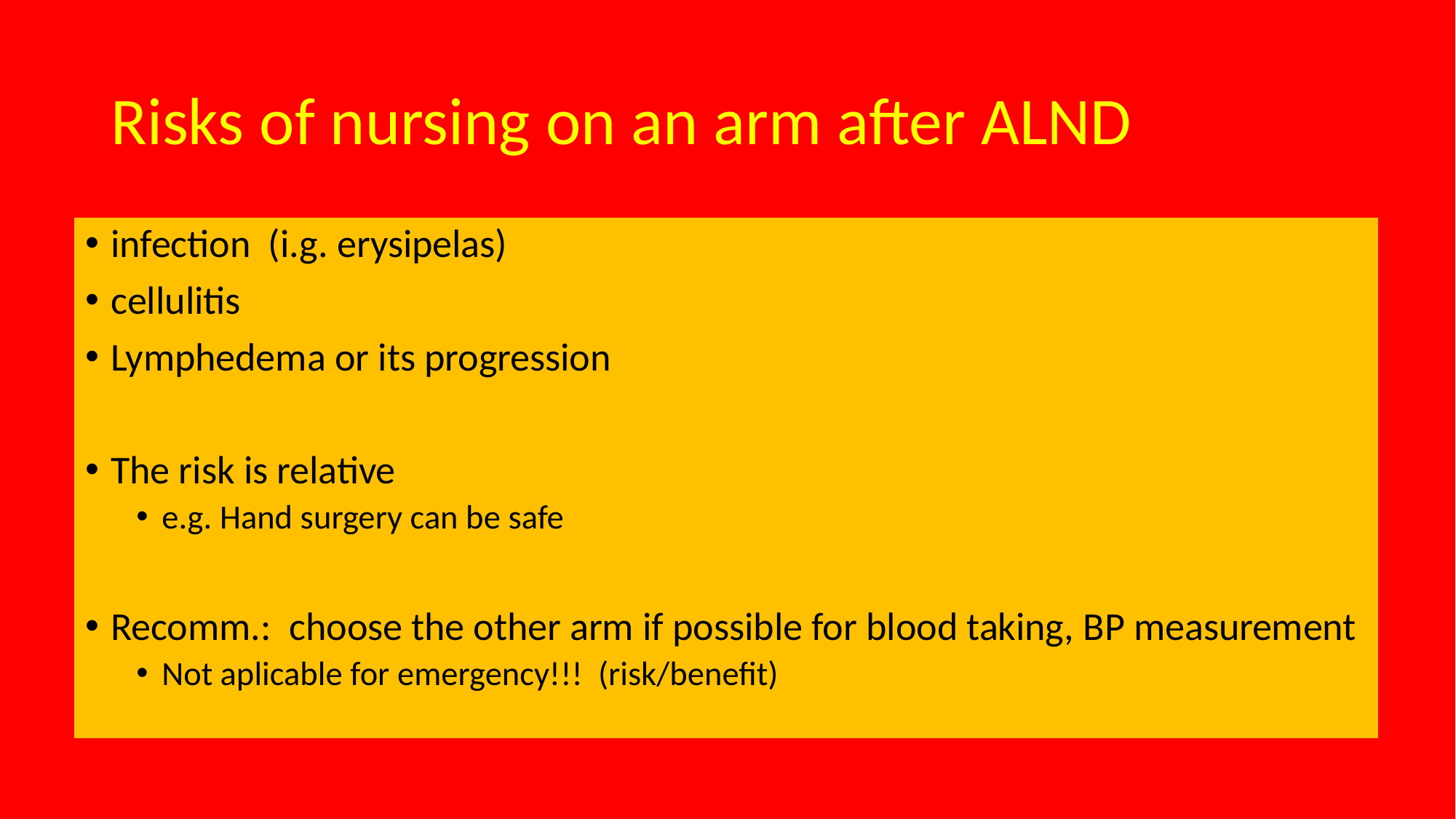

# Risks of nursing on an arm after ALND
infection  (i.g. erysipelas)
cellulitis
Lymphedema or its progression

The risk is relative
e.g. Hand surgery can be safe

Recomm.:  choose the other arm if possible for blood taking, BP measurement
Not aplicable for emergency!!!  (risk/benefit)